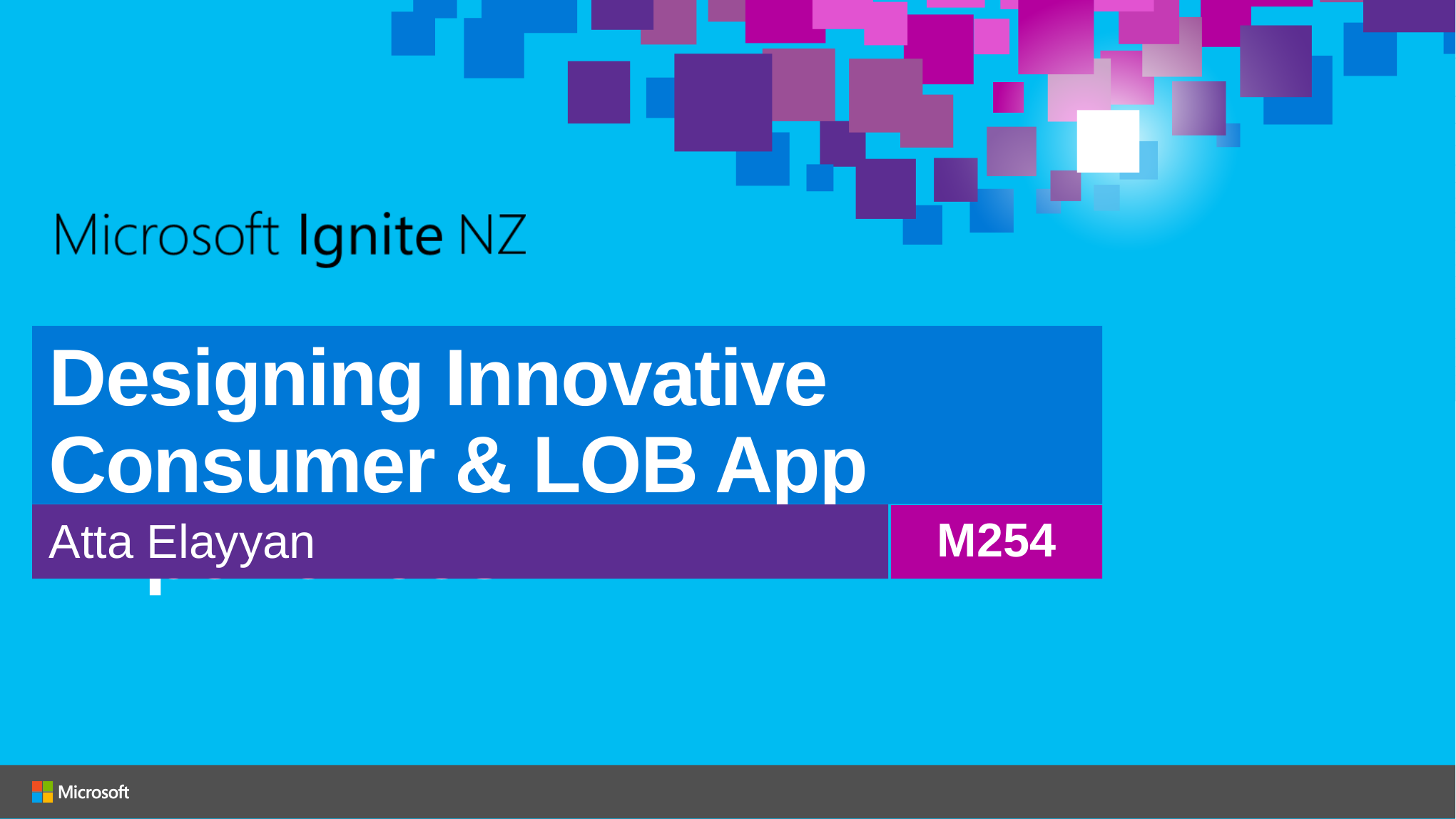

# Designing Innovative Consumer & LOB App Experiences
Atta Elayyan
M254